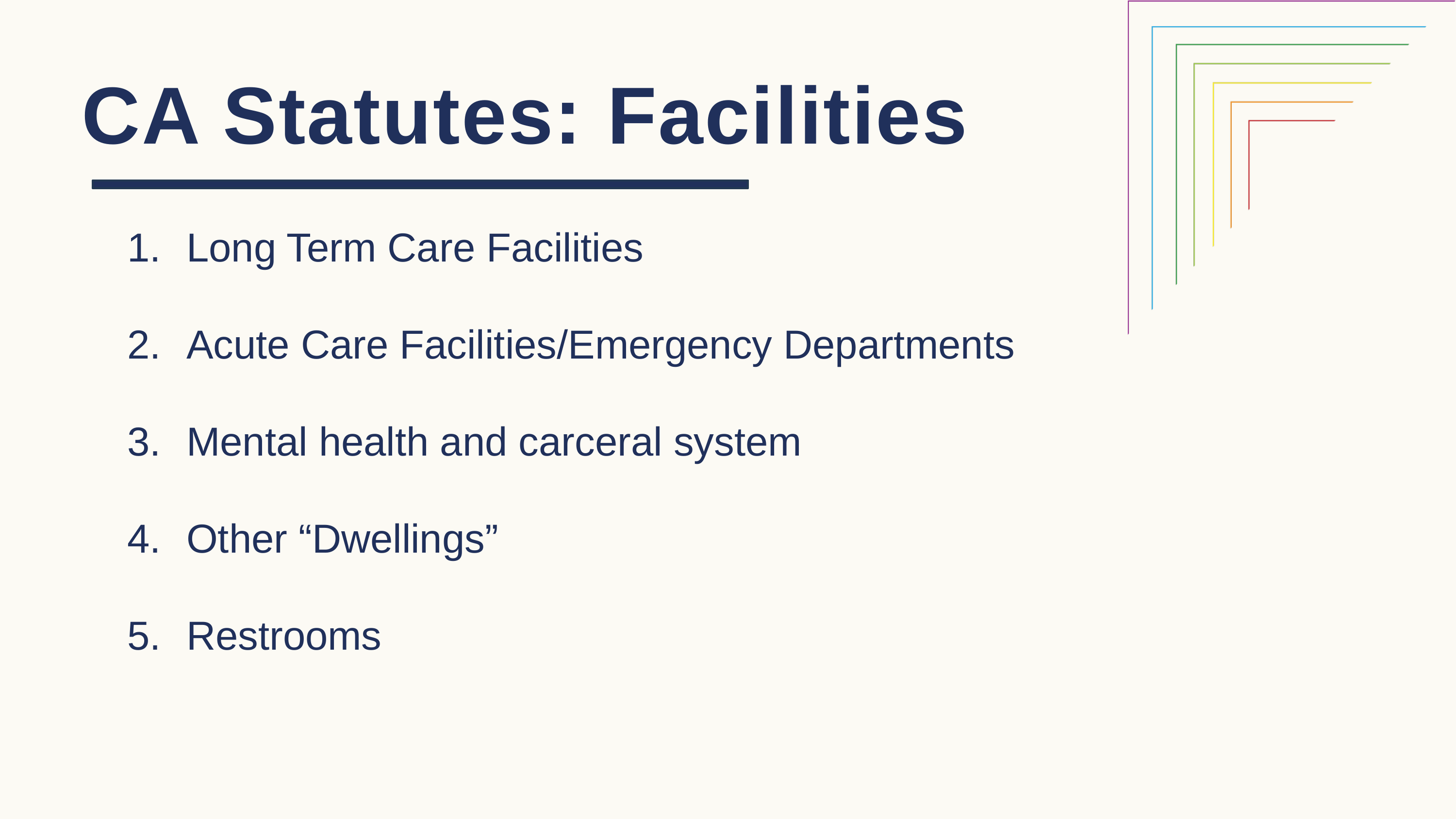

CA Statutes: Facilities

Long Term Care Facilities

Acute Care Facilities/Emergency Departments

Mental health and carceral system

Other “Dwellings”

Restrooms